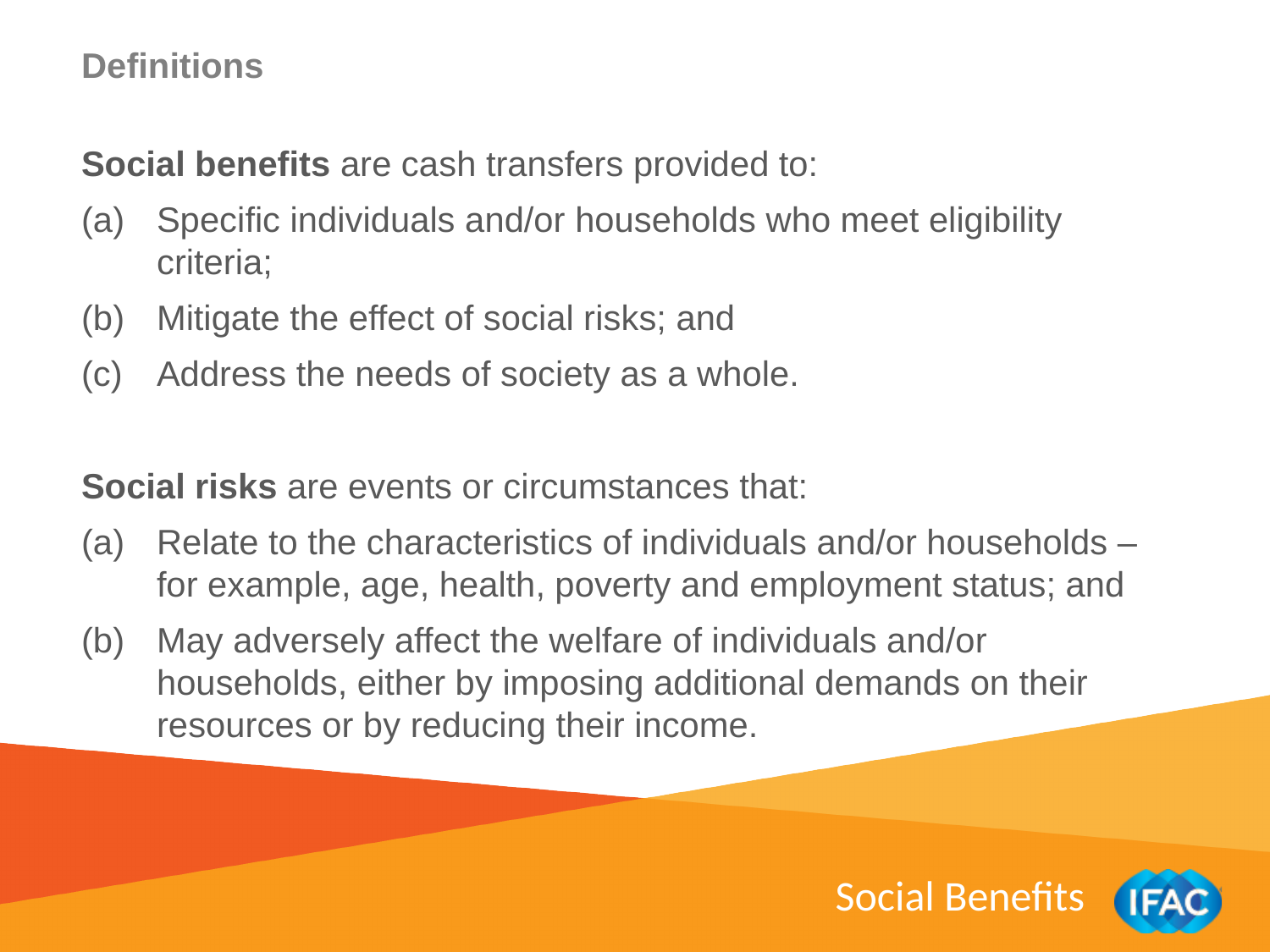

Definitions

Social benefits are cash transfers provided to:
(a)	Specific individuals and/or households who meet eligibility criteria;
(b)	Mitigate the effect of social risks; and
Address the needs of society as a whole.

Social risks are events or circumstances that:
(a)	Relate to the characteristics of individuals and/or households – for example, age, health, poverty and employment status; and
(b)	May adversely affect the welfare of individuals and/or households, either by imposing additional demands on their resources or by reducing their income.

Social Benefits